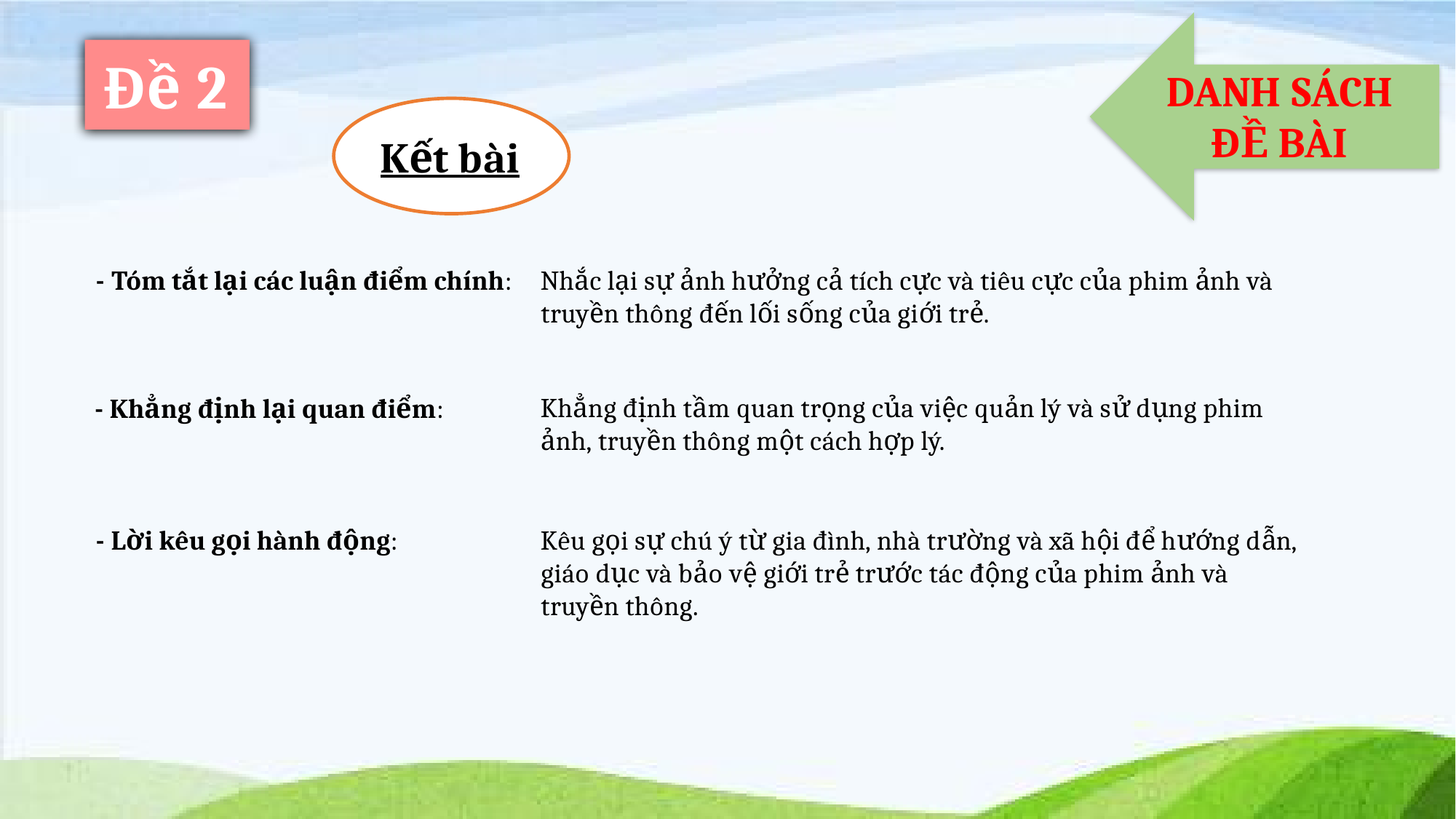

DANH SÁCH ĐỀ BÀI
Đề 2

Kết bài

- Tóm tắt lại các luận điểm chính:
Nhắc lại sự ảnh hưởng cả tích cực và tiêu cực của phim ảnh và truyền thông đến lối sống của giới trẻ.
Khẳng định tầm quan trọng của việc quản lý và sử dụng phim ảnh, truyền thông một cách hợp lý.
- Khẳng định lại quan điểm:
- Lời kêu gọi hành động:
Kêu gọi sự chú ý từ gia đình, nhà trường và xã hội để hướng dẫn, giáo dục và bảo vệ giới trẻ trước tác động của phim ảnh và truyền thông.